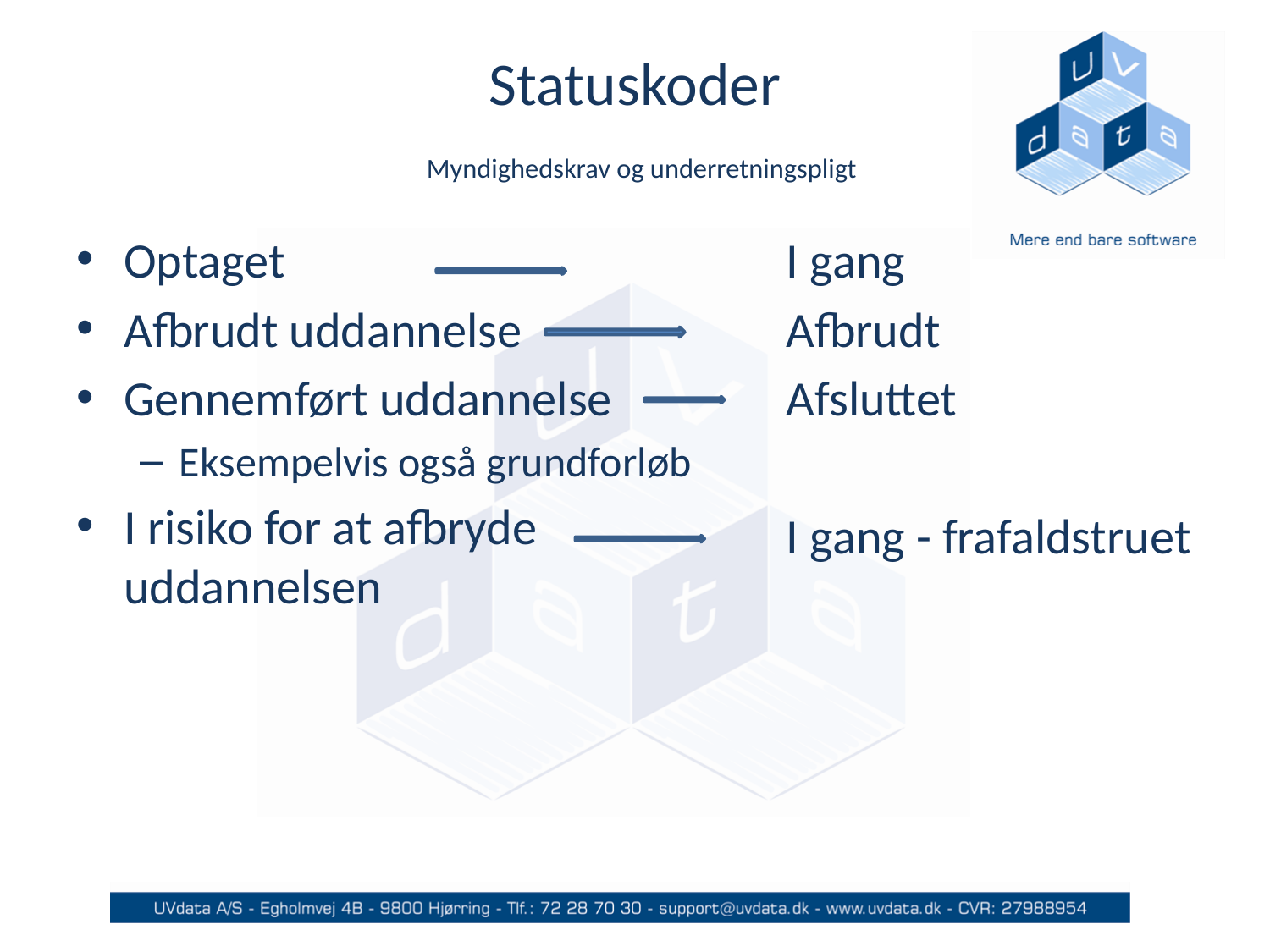

# Statuskoder Myndighedskrav og underretningspligt
Optaget
Afbrudt uddannelse
Gennemført uddannelse
Eksempelvis også grundforløb
I risiko for at afbryde uddannelsen

I gang
Afbrudt
Afsluttet

I gang - frafaldstruet